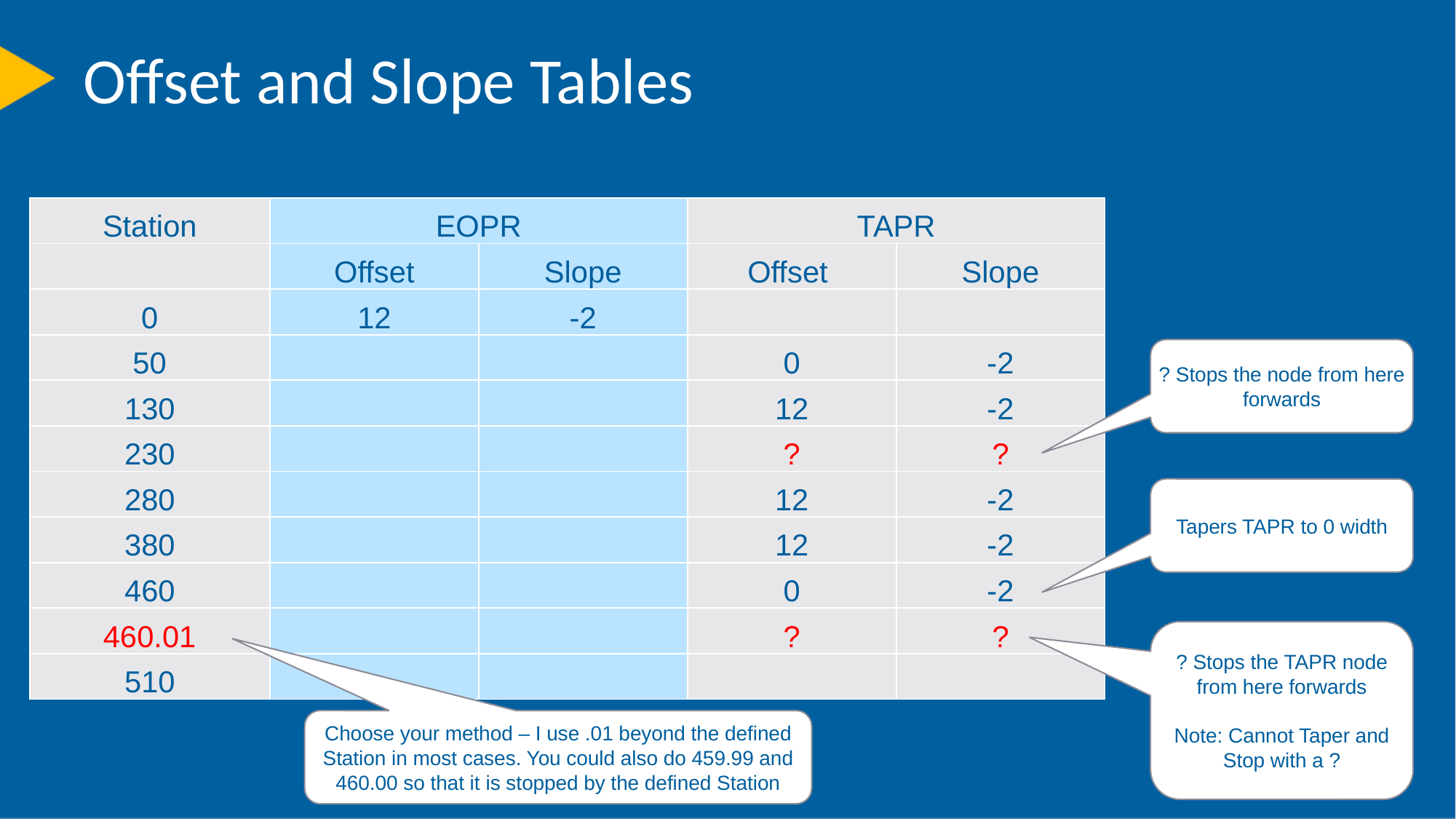

# Offset and Slope Tables
| Station | EOPR |  | TAPR |  |
| --- | --- | --- | --- | --- |
|  | Offset | Slope | Offset | Slope |
| 0 | 12 | -2 |  |  |
| 50 |  |  | 0 | -2 |
| 130 |  |  | 12 | -2 |
| 230 |  |  | ? | ? |
| 280 |  |  | 12 | -2 |
| 380 |  |  | 12 | -2 |
| 460 |  |  | 0 | -2 |
| 460.01 |  |  | ? | ? |
| 510 |  |  |  |  |
? Stops the node from here forwards
Tapers TAPR to 0 width
? Stops the TAPR node from here forwards

Note: Cannot Taper and Stop with a ?
Choose your method – I use .01 beyond the defined Station in most cases. You could also do 459.99 and 460.00 so that it is stopped by the defined Station